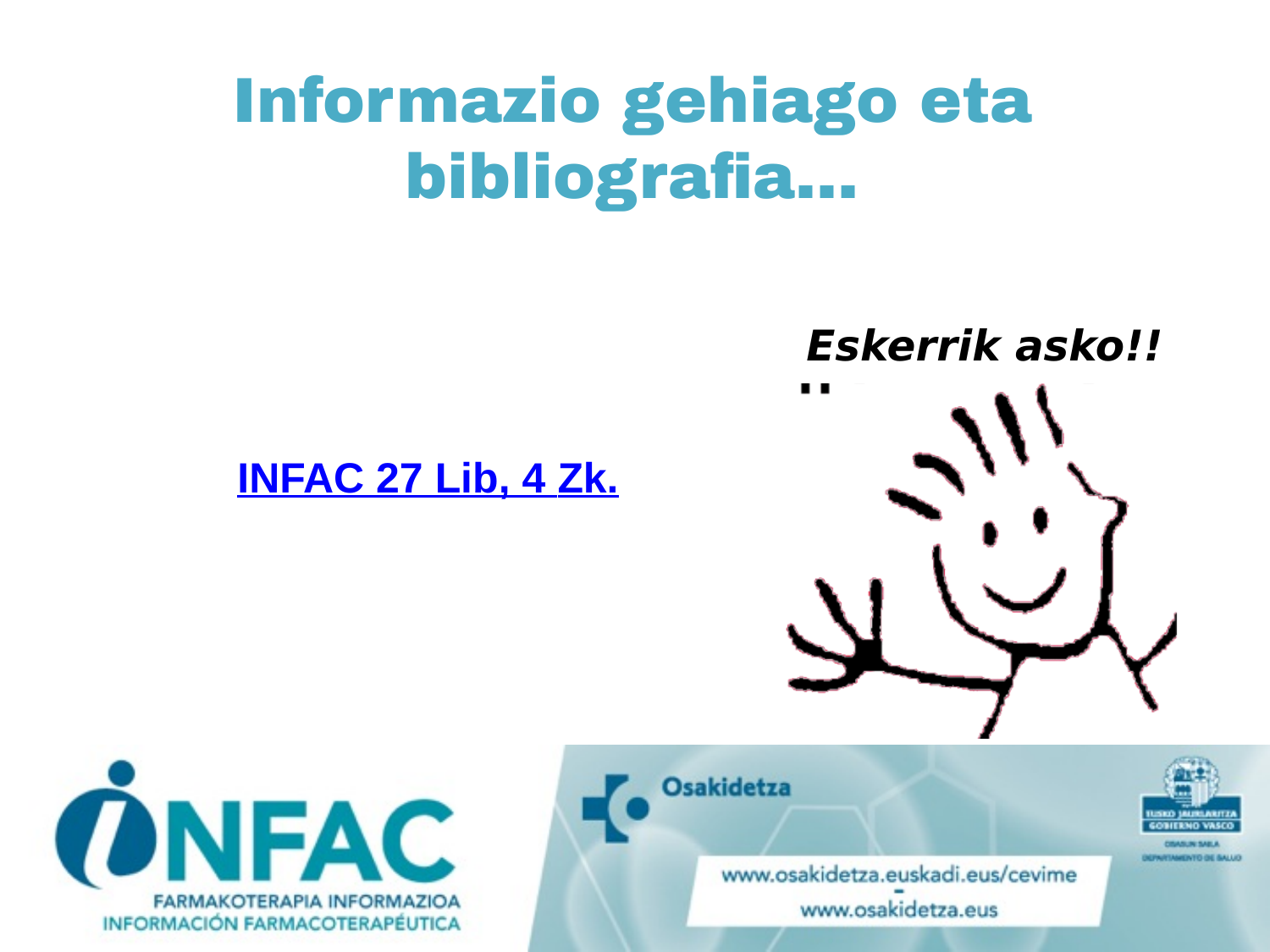

# Informazio gehiago eta bibliografia…
INFAC 27 Lib, 4 Zk.